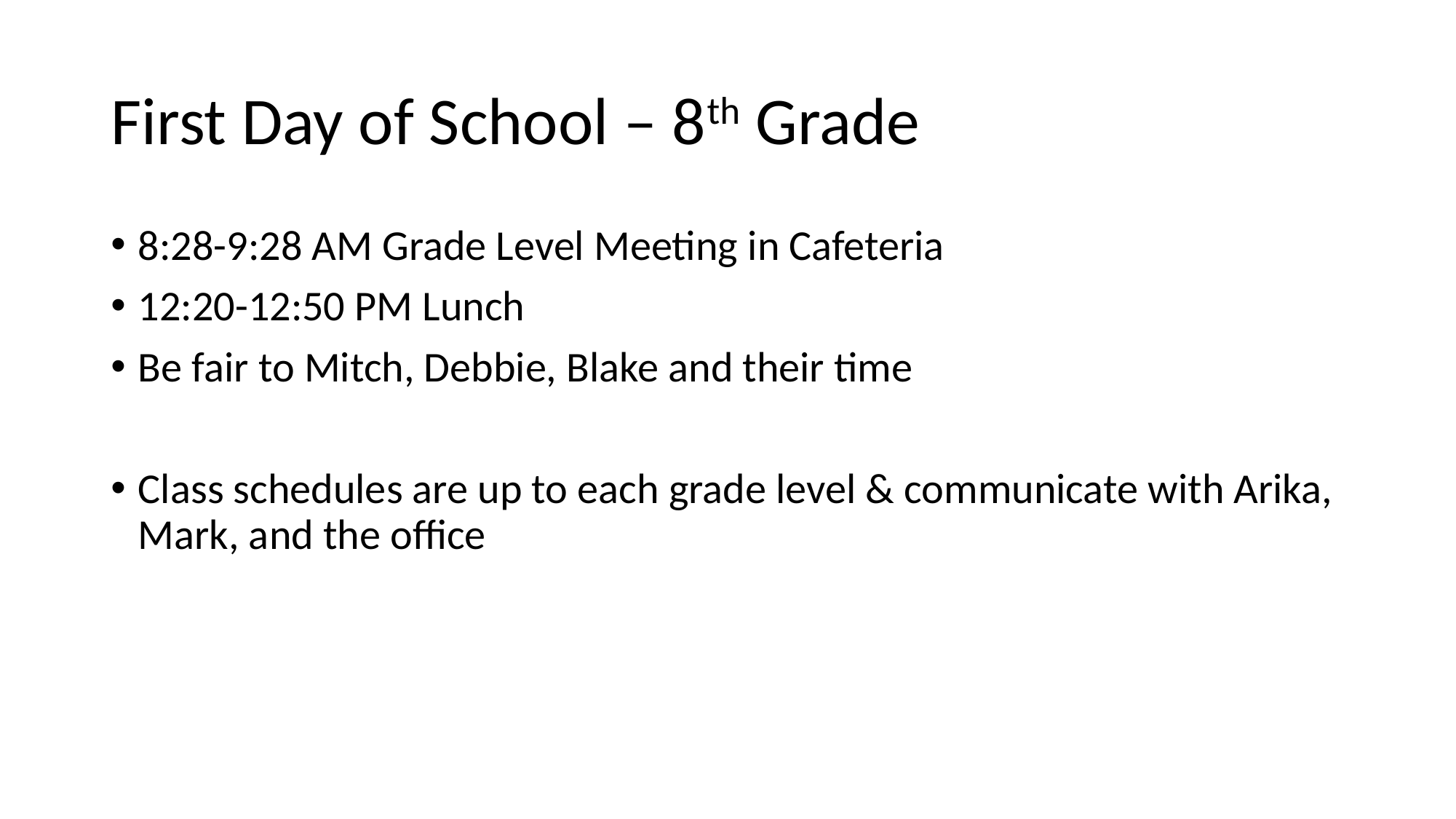

# First Day of School – 8th Grade
8:28-9:28 AM Grade Level Meeting in Cafeteria
12:20-12:50 PM Lunch
Be fair to Mitch, Debbie, Blake and their time

Class schedules are up to each grade level & communicate with Arika, Mark, and the office